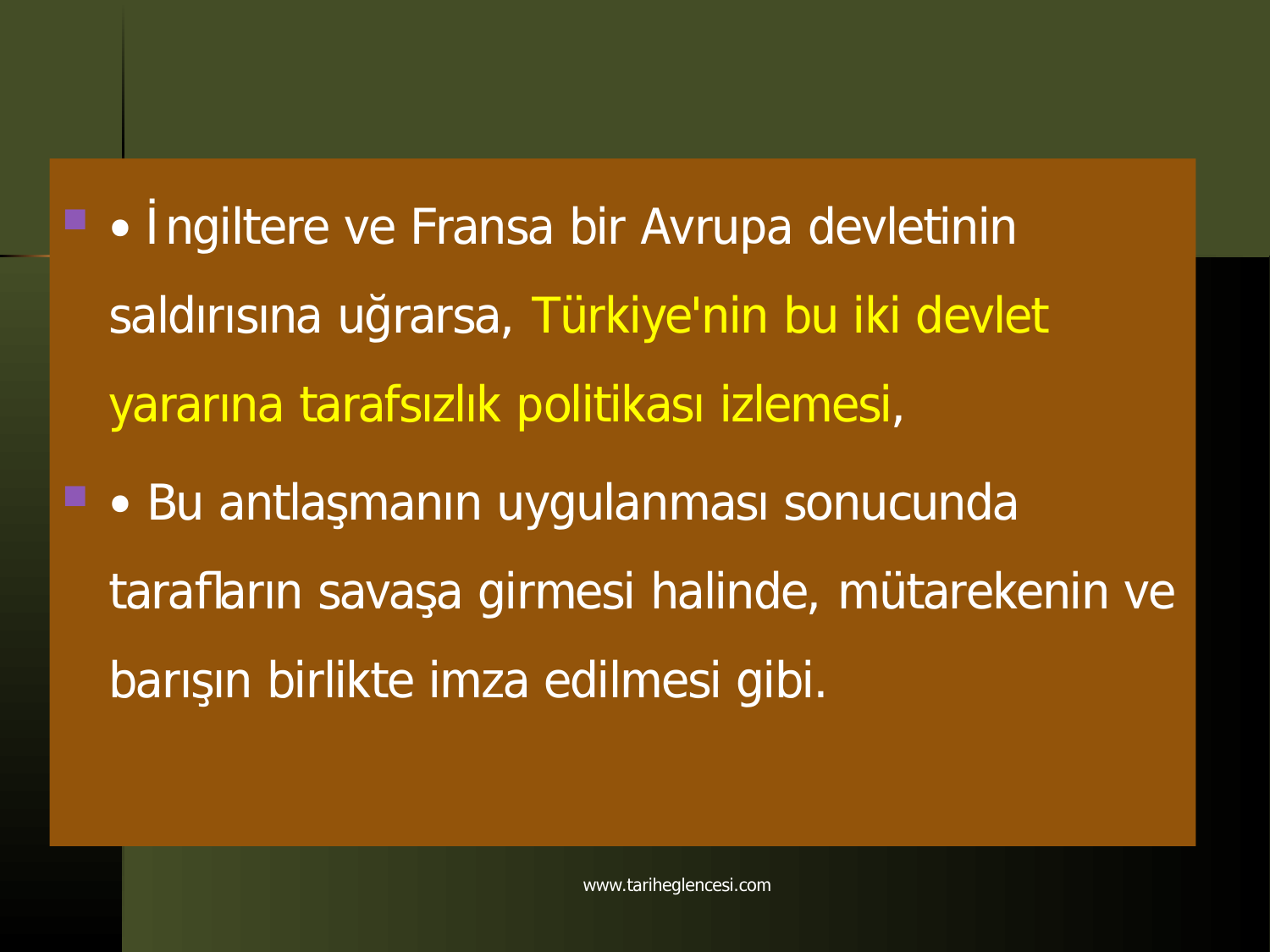

• İngiltere ve Fransa bir Avrupa devletinin saldırısına uğrarsa, Türkiye'nin bu iki devlet yararına tarafsızlık politikası izlemesi,
• Bu antlaşmanın uygulanması sonucunda tarafların savaşa girmesi halinde, mütarekenin ve barışın birlikte imza edilmesi gibi.
www.tariheglencesi.com